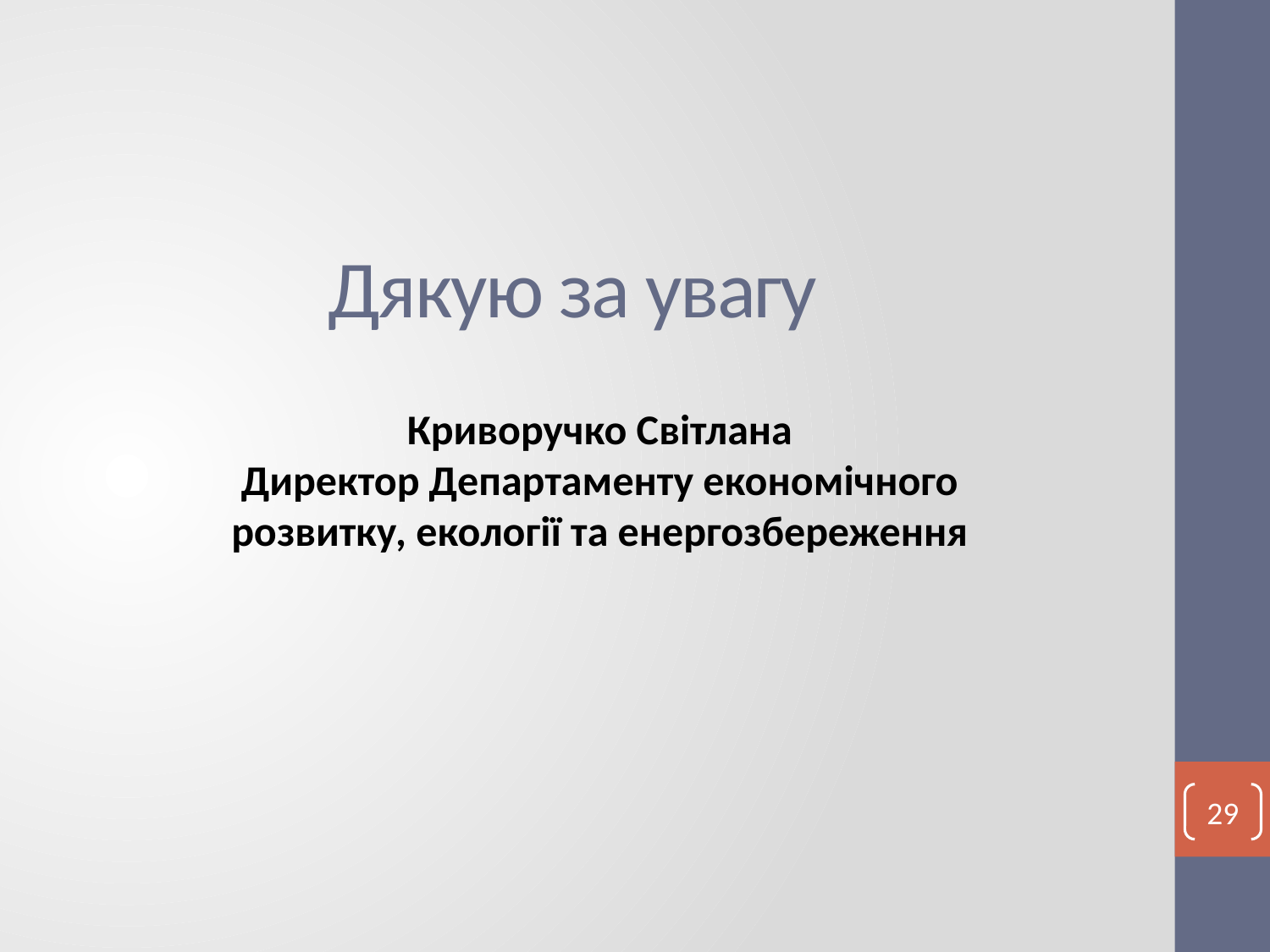

# Дякую за увагу
Криворучко Світлана
Директор Департаменту економічного розвитку, екології та енергозбереження

29